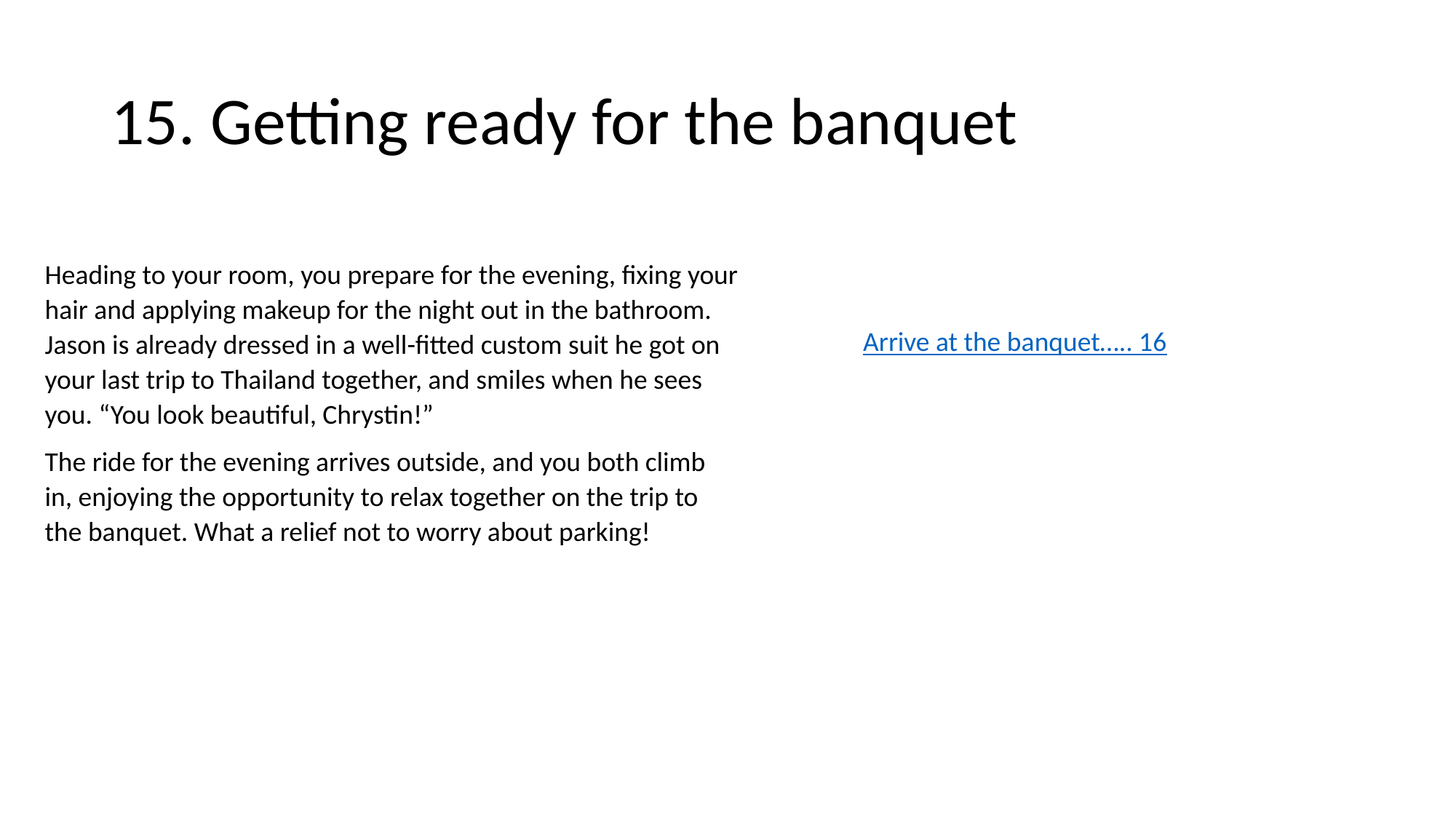

# 15. Getting ready for the banquet
Heading to your room, you prepare for the evening, fixing your hair and applying makeup for the night out in the bathroom. Jason is already dressed in a well-fitted custom suit he got on your last trip to Thailand together, and smiles when he sees you. “You look beautiful, Chrystin!”
The ride for the evening arrives outside, and you both climb in, enjoying the opportunity to relax together on the trip to the banquet. What a relief not to worry about parking!
Arrive at the banquet….. 16